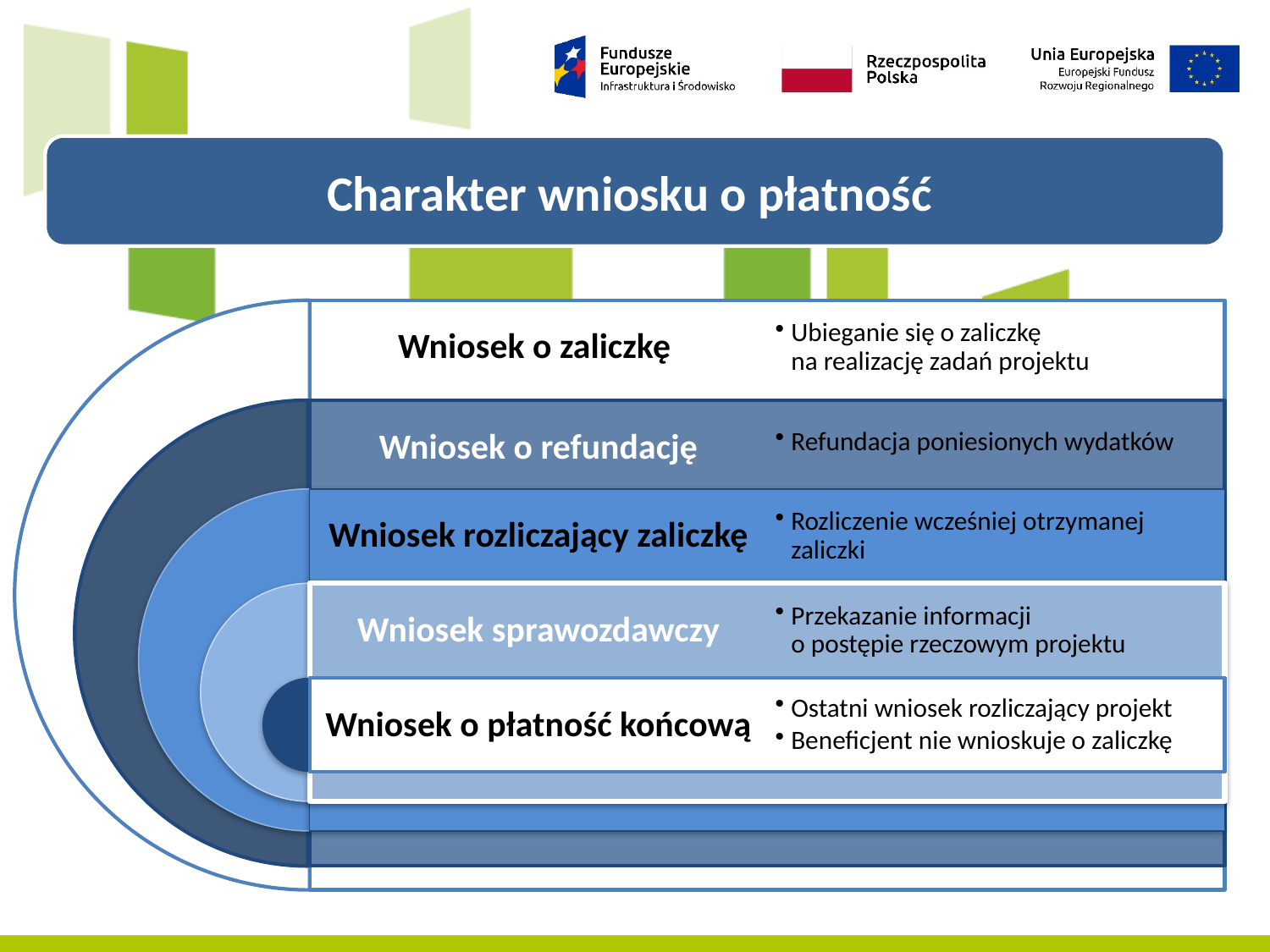

Charakter wniosku o płatność
Wniosek o zaliczkę
Wniosek o refundację
Wniosek rozliczający zaliczkę
Wniosek sprawozdawczy
Wniosek o płatność końcową
Ubieganie się o zaliczkę
na realizację zadań projektu
Refundacja poniesionych wydatków
Rozliczenie wcześniej otrzymanej zaliczki
Przekazanie informacji
o postępie rzeczowym projektu
Ostatni wniosek rozliczający projekt
Beneficjent nie wnioskuje o zaliczkę